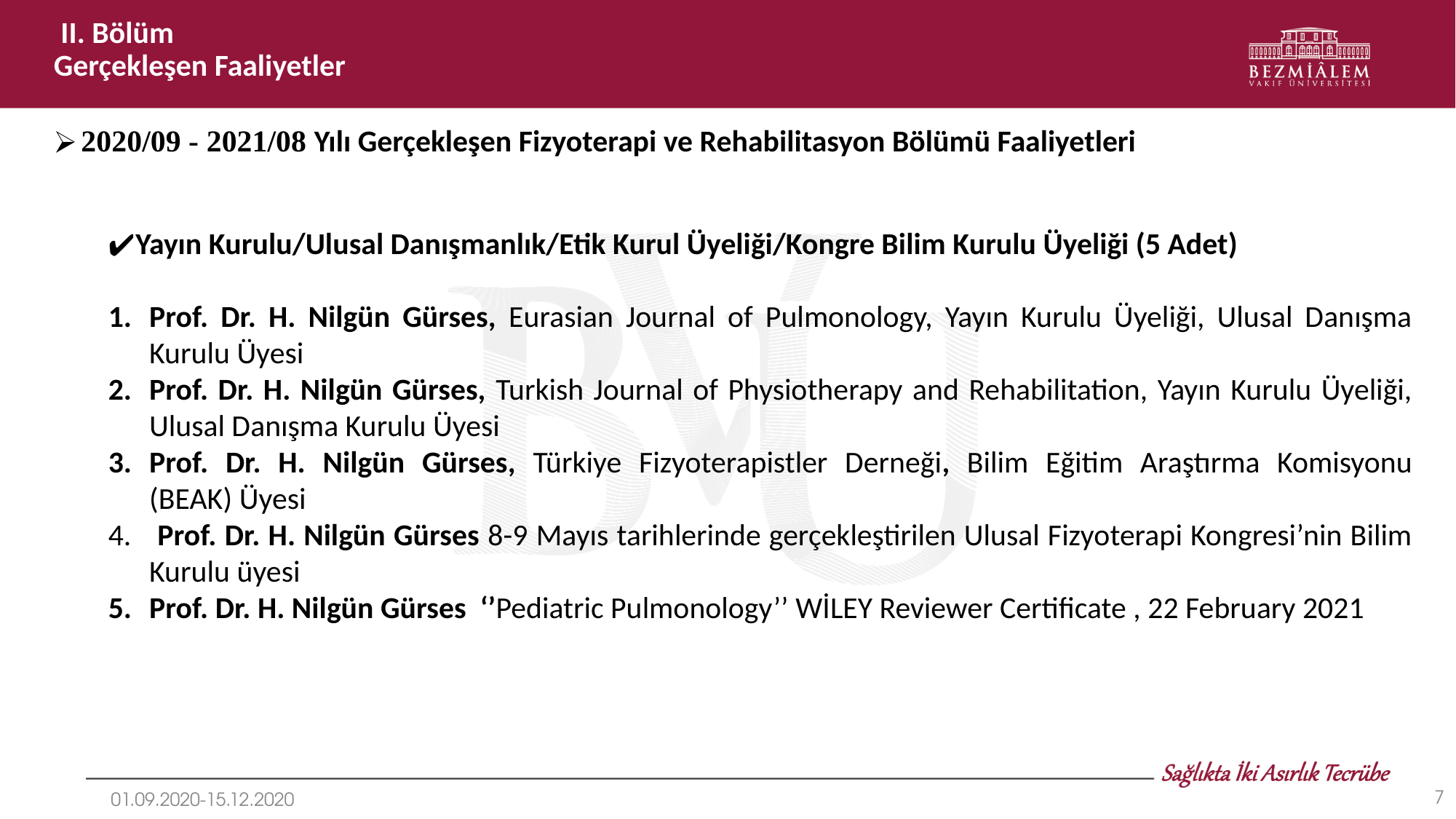

II. Bölüm
Gerçekleşen Faaliyetler
2020/09 - 2021/08 Yılı Gerçekleşen Fizyoterapi ve Rehabilitasyon Bölümü Faaliyetleri

Yayın Kurulu/Ulusal Danışmanlık/Etik Kurul Üyeliği/Kongre Bilim Kurulu Üyeliği (5 Adet)

Prof. Dr. H. Nilgün Gürses, Eurasian Journal of Pulmonology, Yayın Kurulu Üyeliği, Ulusal Danışma Kurulu Üyesi
Prof. Dr. H. Nilgün Gürses, Turkish Journal of Physiotherapy and Rehabilitation, Yayın Kurulu Üyeliği, Ulusal Danışma Kurulu Üyesi
Prof. Dr. H. Nilgün Gürses, Türkiye Fizyoterapistler Derneği, Bilim Eğitim Araştırma Komisyonu (BEAK) Üyesi
 Prof. Dr. H. Nilgün Gürses 8-9 Mayıs tarihlerinde gerçekleştirilen Ulusal Fizyoterapi Kongresi’nin Bilim Kurulu üyesi
Prof. Dr. H. Nilgün Gürses  ‘’Pediatric Pulmonology’’ WİLEY Reviewer Certificate , 22 February 2021

7
01.09.2020-15.12.2020